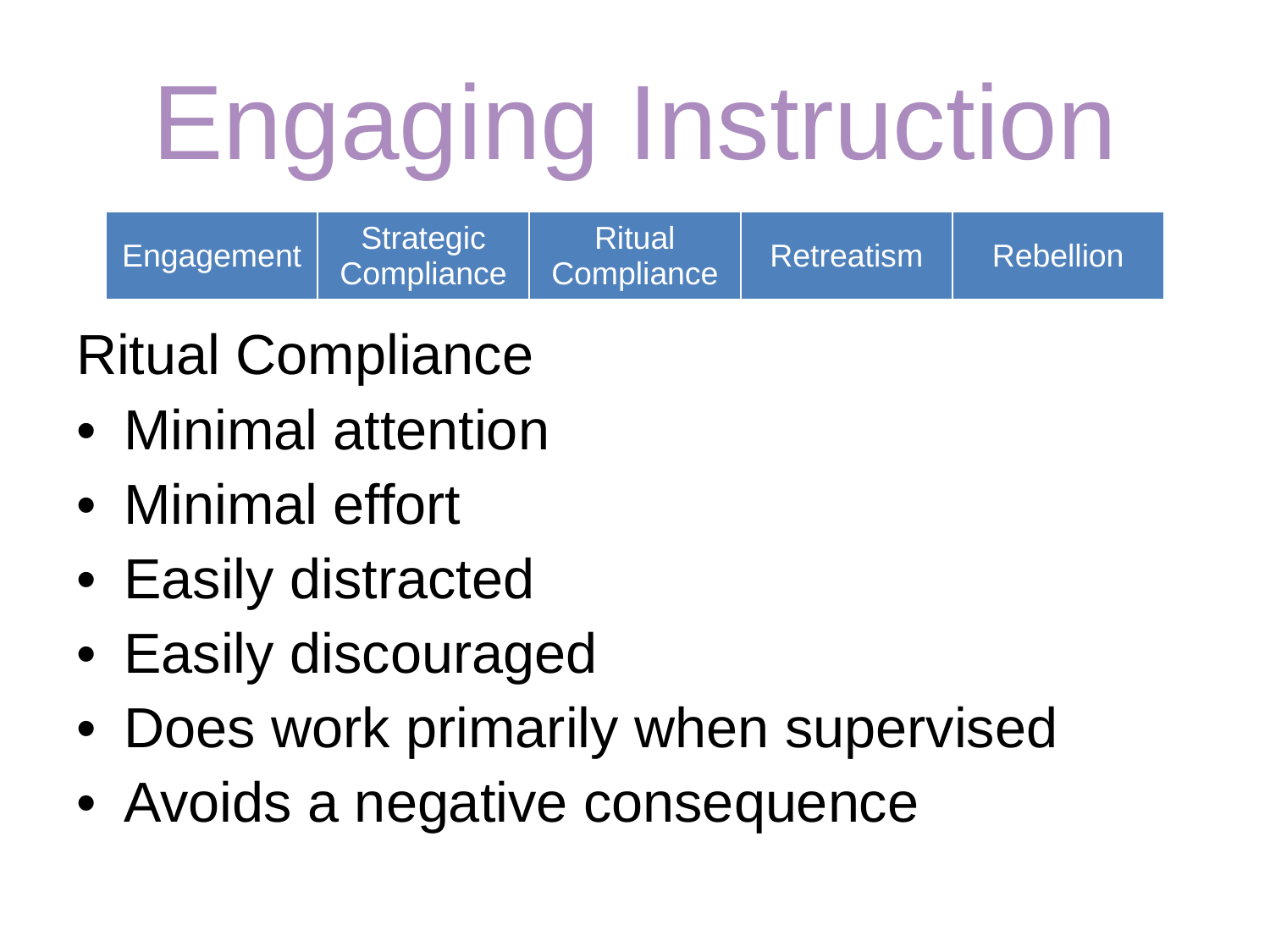

# Engaging Instruction
| Engagement | Strategic Compliance | Ritual Compliance | Retreatism | Rebellion |
| --- | --- | --- | --- | --- |
Ritual Compliance
Minimal attention
Minimal effort
Easily distracted
Easily discouraged
Does work primarily when supervised
Avoids a negative consequence